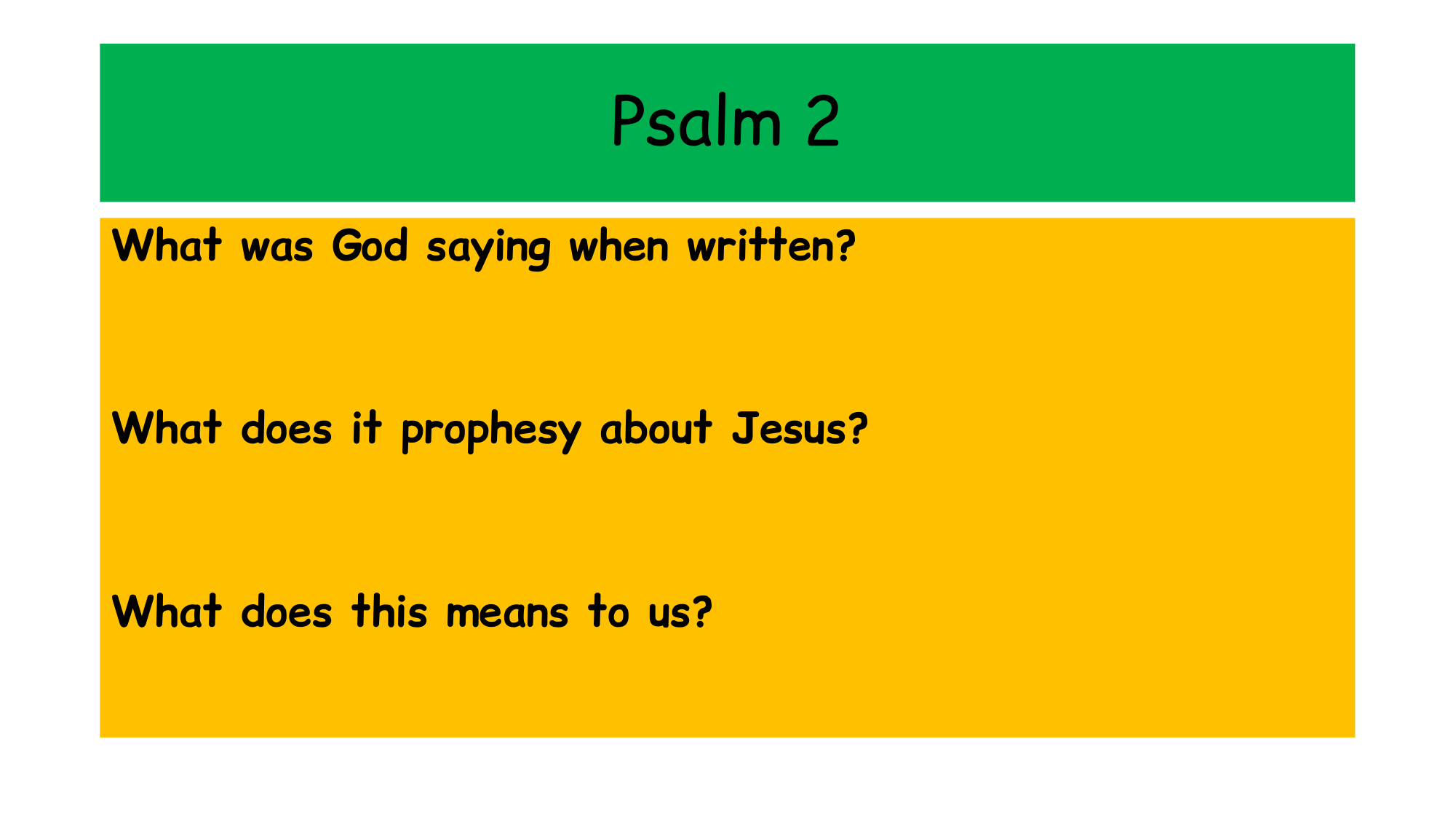

# Psalm 2
What was God saying when written?

What does it prophesy about Jesus?

What does this means to us?